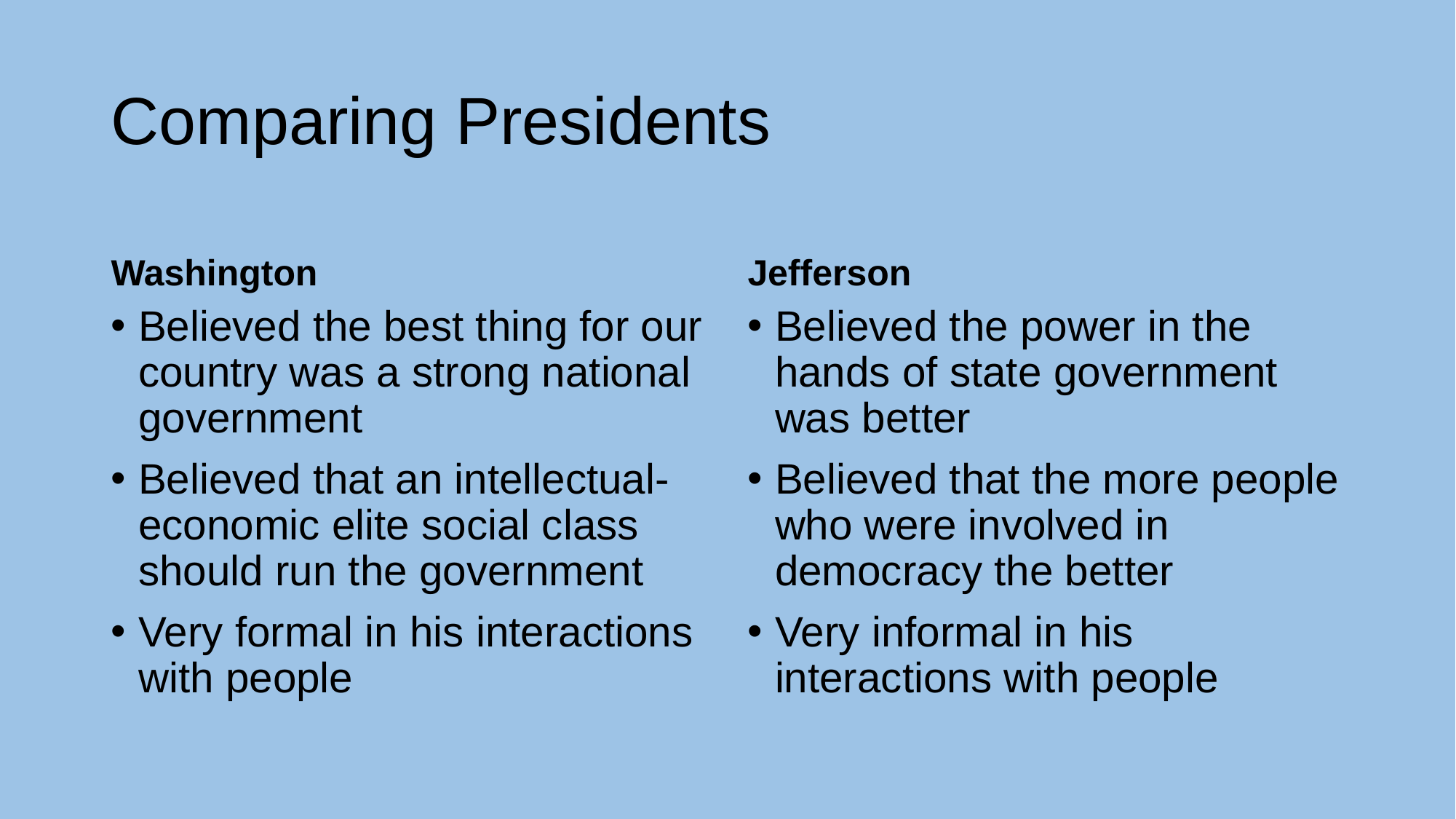

# Comparing Presidents
Washington
Jefferson
Believed the best thing for our country was a strong national government
Believed that an intellectual-economic elite social class should run the government
Very formal in his interactions with people
Believed the power in the hands of state government was better
Believed that the more people who were involved in democracy the better
Very informal in his interactions with people